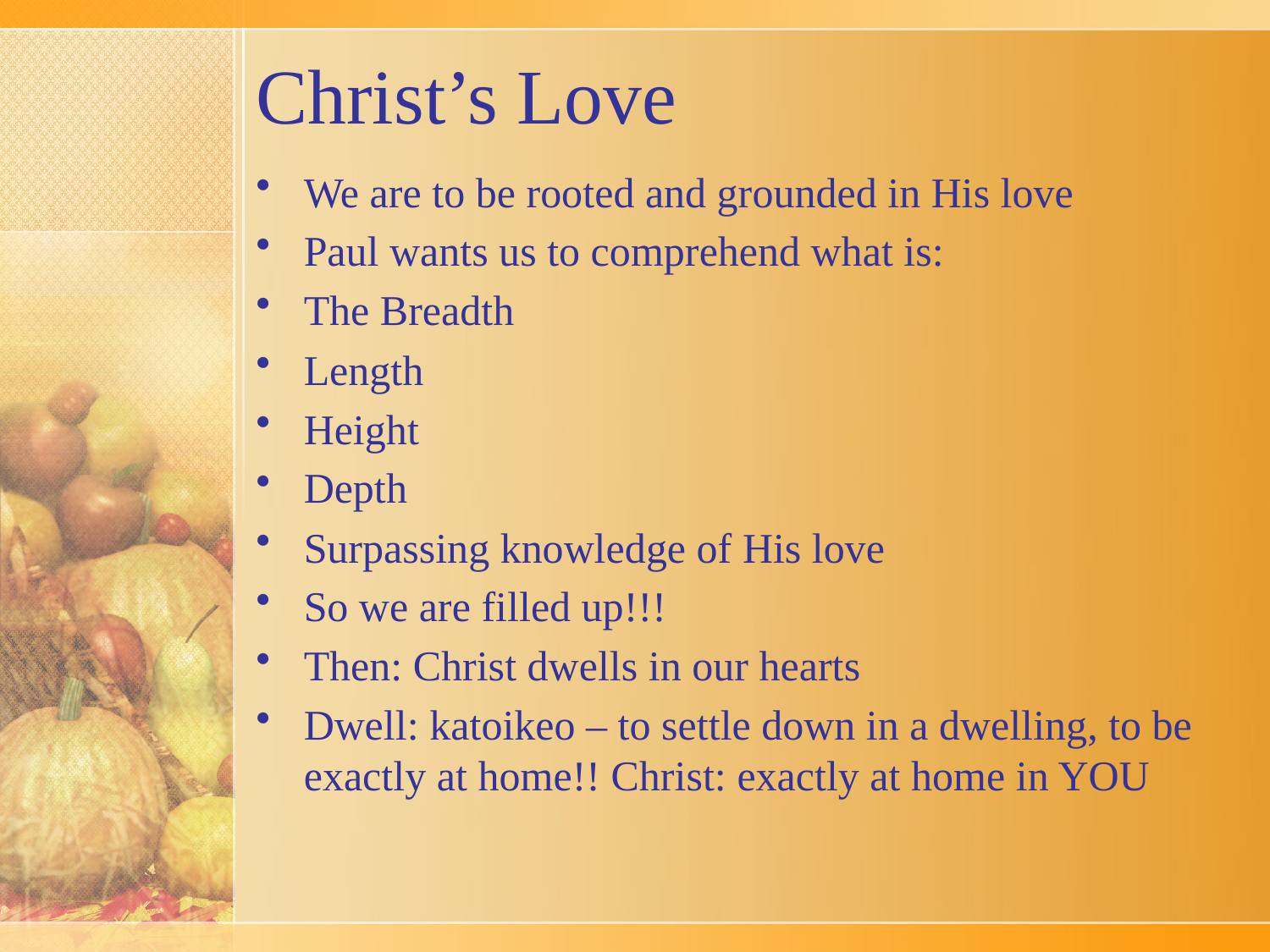

# Christ’s Love
We are to be rooted and grounded in His love
Paul wants us to comprehend what is:
The Breadth
Length
Height
Depth
Surpassing knowledge of His love
So we are filled up!!!
Then: Christ dwells in our hearts
Dwell: katoikeo – to settle down in a dwelling, to be exactly at home!! Christ: exactly at home in YOU